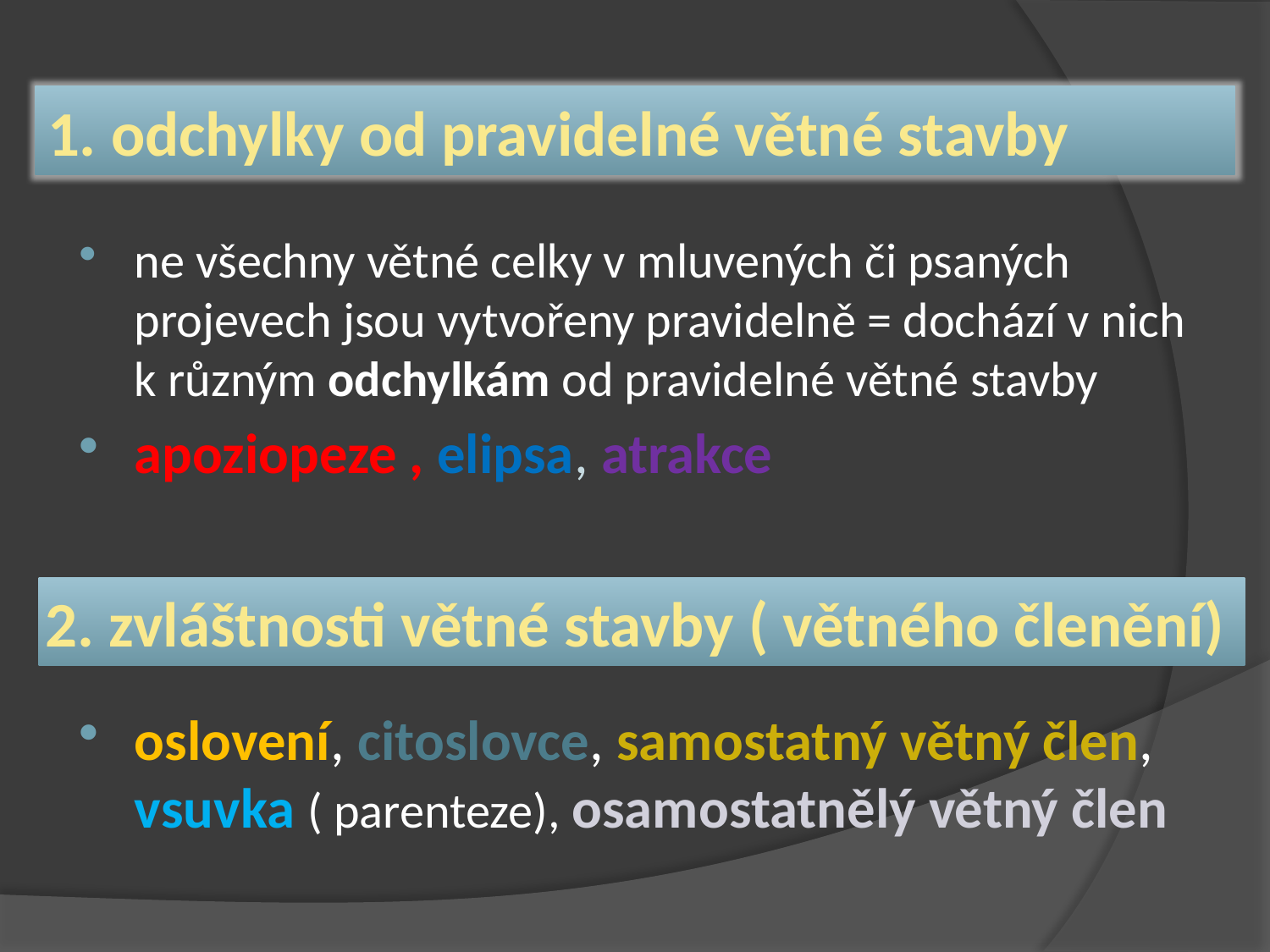

1. odchylky od pravidelné větné stavby
ne všechny větné celky v mluvených či psaných projevech jsou vytvořeny pravidelně = dochází v nich k různým odchylkám od pravidelné větné stavby
apoziopeze , elipsa, atrakce

oslovení, citoslovce, samostatný větný člen, vsuvka ( parenteze), osamostatnělý větný člen

# 2. zvláštnosti větné stavby ( větného členění)